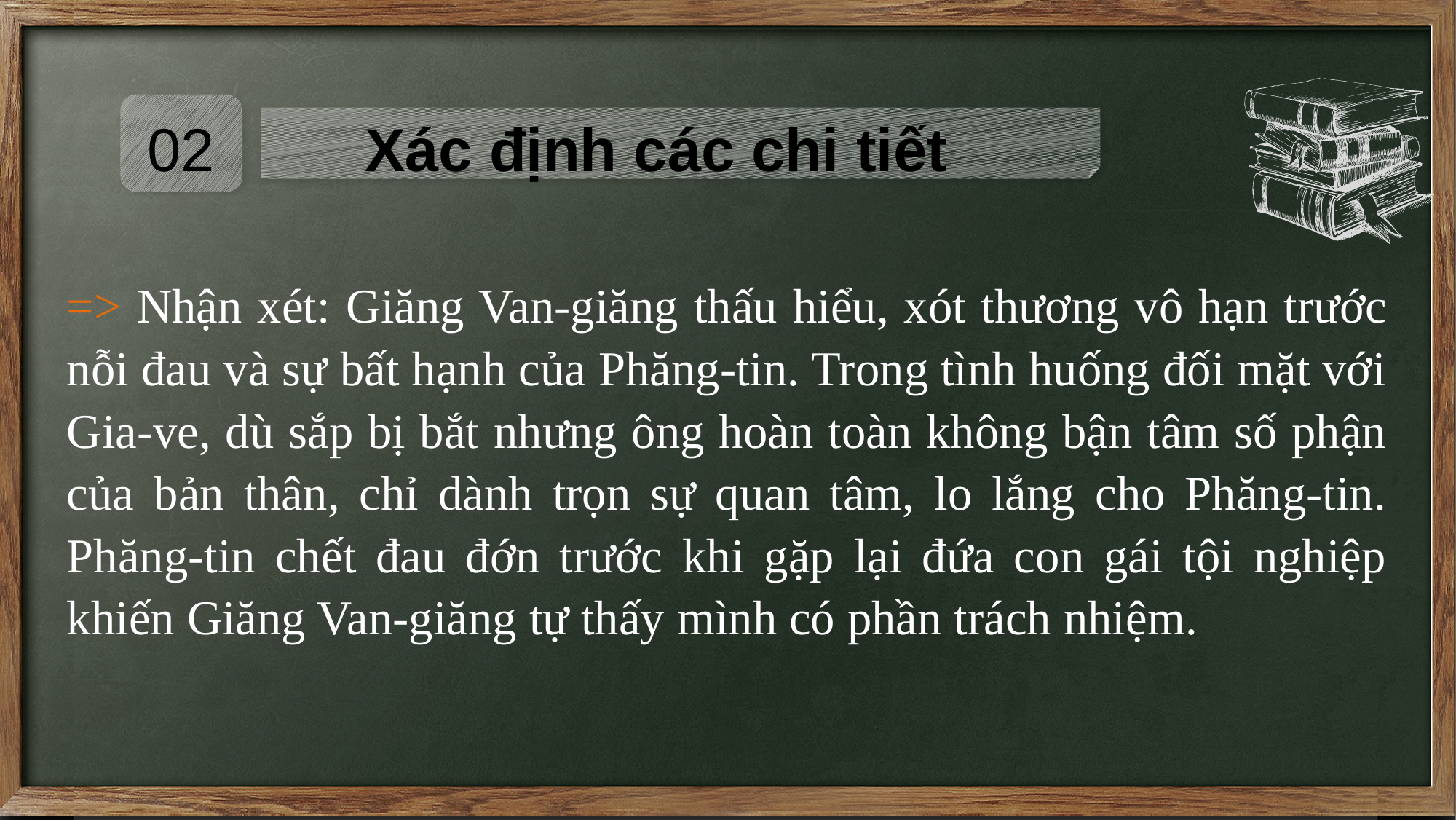

02
Xác định các chi tiết
=> Nhận xét: Giăng Van-giăng thấu hiểu, xót thương vô hạn trước nỗi đau và sự bất hạnh của Phăng-tin. Trong tình huống đối mặt với Gia-ve, dù sắp bị bắt nhưng ông hoàn toàn không bận tâm số phận của bản thân, chỉ dành trọn sự quan tâm, lo lắng cho Phăng-tin. Phăng-tin chết đau đớn trước khi gặp lại đứa con gái tội nghiệp khiến Giăng Van-giăng tự thấy mình có phần trách nhiệm.